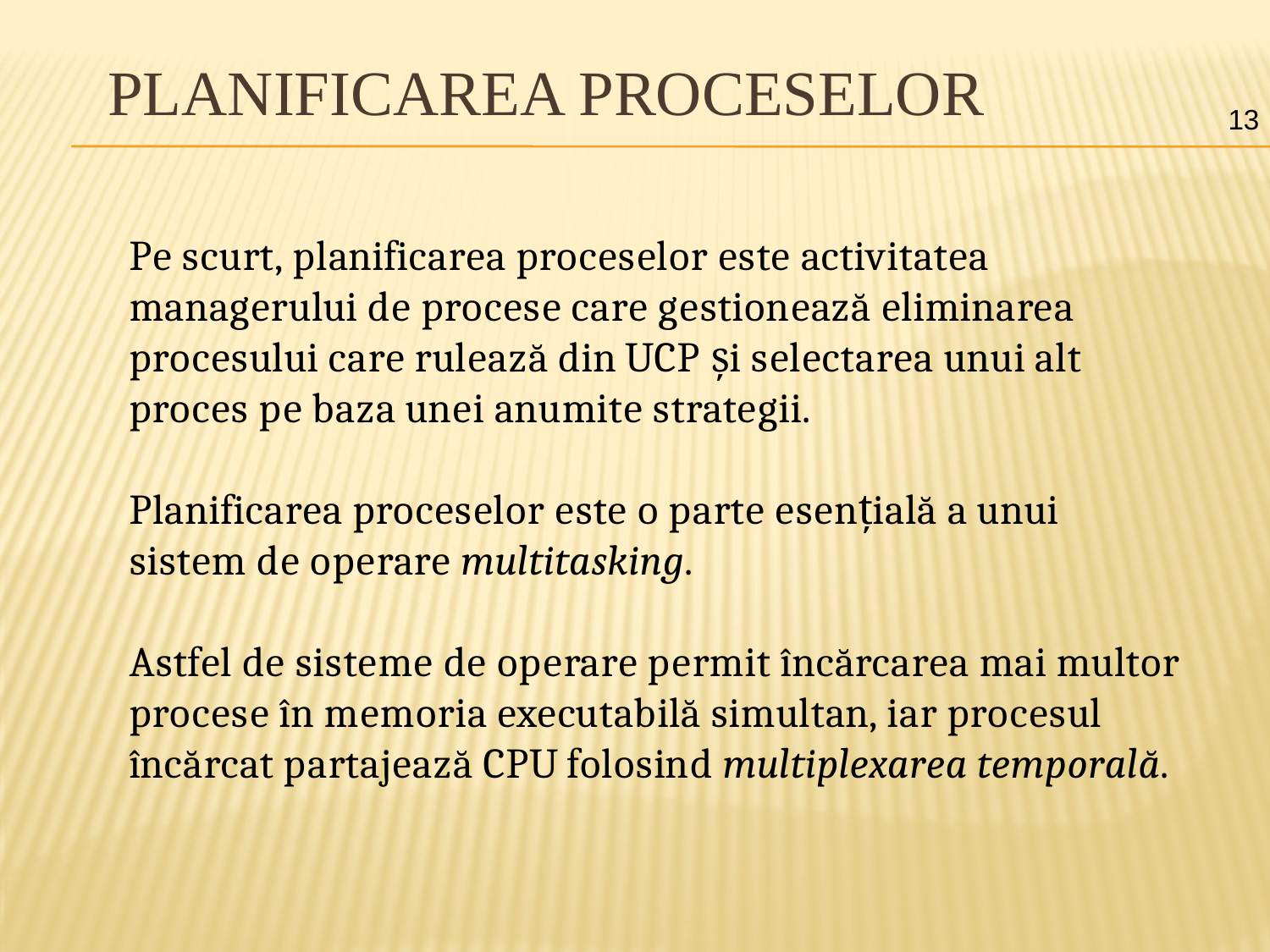

# Planificarea proceselor
13
Pe scurt, planificarea proceselor este activitatea managerului de procese care gestionează eliminarea procesului care rulează din UCP și selectarea unui alt proces pe baza unei anumite strategii.

Planificarea proceselor este o parte esențială a unui sistem de operare multitasking.

Astfel de sisteme de operare permit încărcarea mai multor procese în memoria executabilă simultan, iar procesul încărcat partajează CPU folosind multiplexarea temporală.